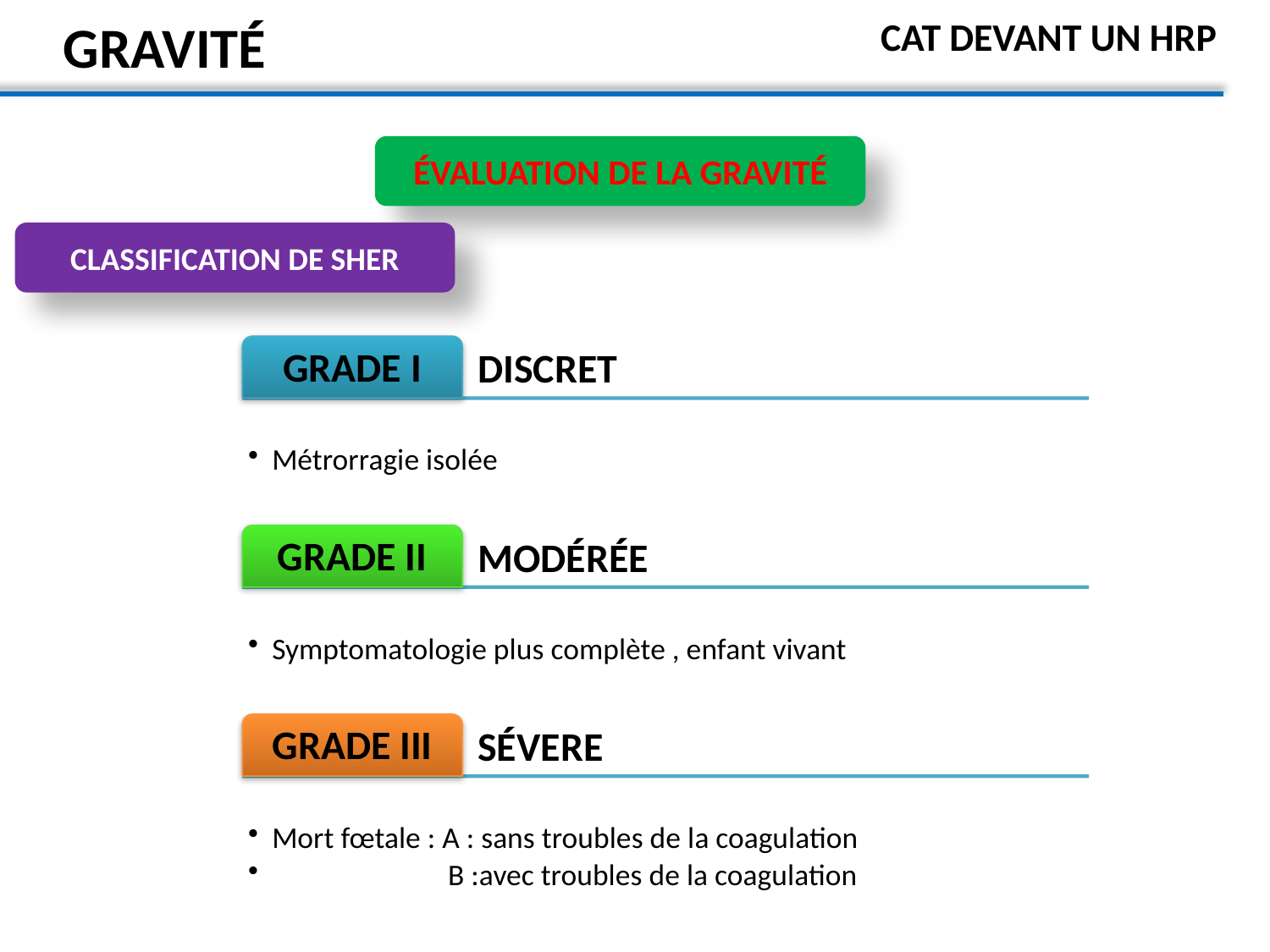

# GRAVITÉ
CAT DEVANT UN HRP
ÉVALUATION DE LA GRAVITÉ
CLASSIFICATION DE SHER
 DISCRET
GRADE I

Métrorragie isolée
 MODÉRÉE
GRADE II

Symptomatologie plus complète , enfant vivant
 SÉVERE
GRADE III

Mort fœtale : A : sans troubles de la coagulation
                          B :avec troubles de la coagulation